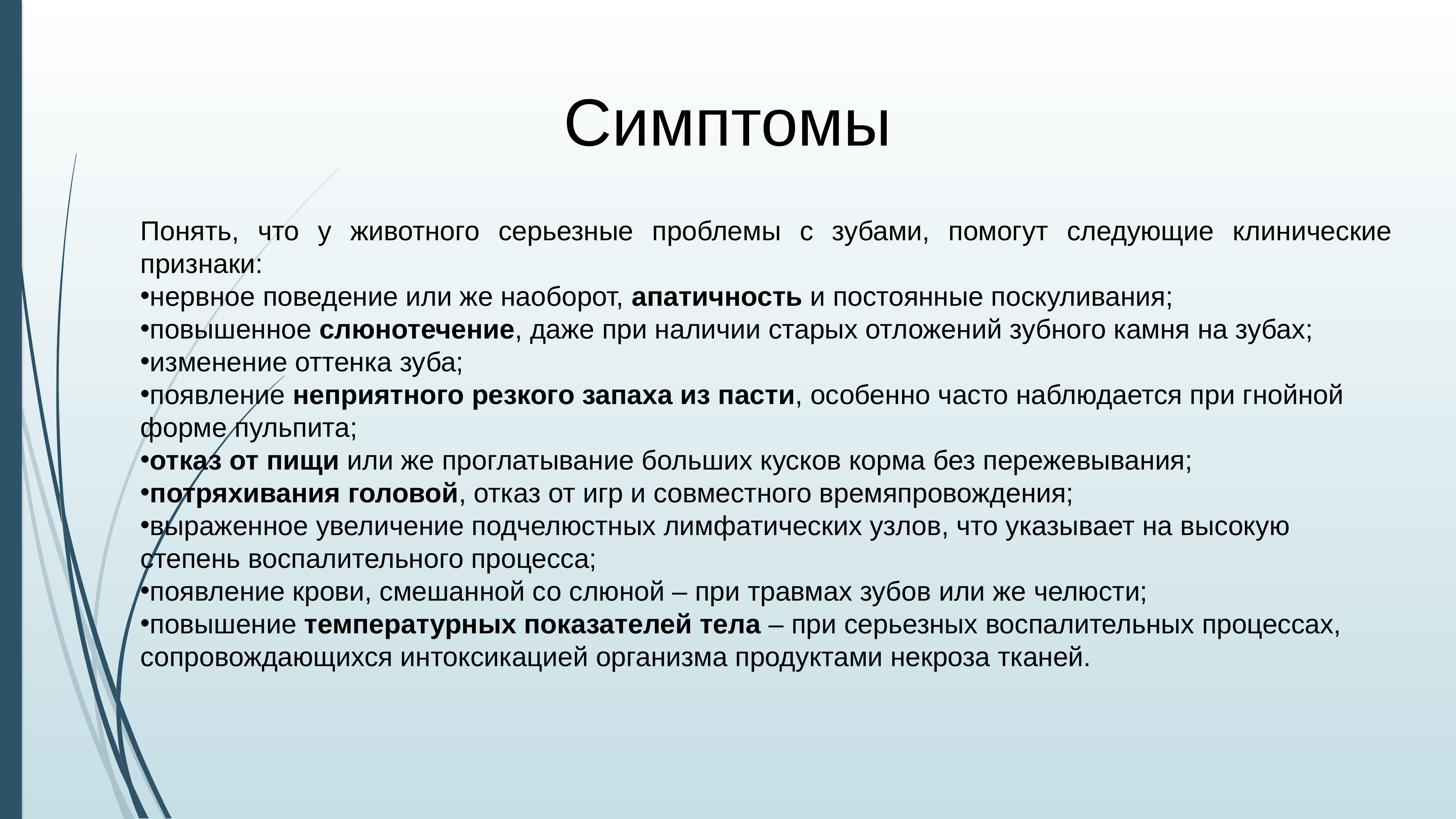

Симптомы
Понять, что у животного серьезные проблемы с зубами, помогут следующие клинические признаки:
нервное поведение или же наоборот, апатичность и постоянные поскуливания;
повышенное слюнотечение, даже при наличии старых отложений зубного камня на зубах;
изменение оттенка зуба;
появление неприятного резкого запаха из пасти, особенно часто наблюдается при гнойной форме пульпита;
отказ от пищи или же проглатывание больших кусков корма без пережевывания;
потряхивания головой, отказ от игр и совместного времяпровождения;
выраженное увеличение подчелюстных лимфатических узлов, что указывает на высокую степень воспалительного процесса;
появление крови, смешанной со слюной – при травмах зубов или же челюсти;
повышение температурных показателей тела – при серьезных воспалительных процессах, сопровождающихся интоксикацией организма продуктами некроза тканей.